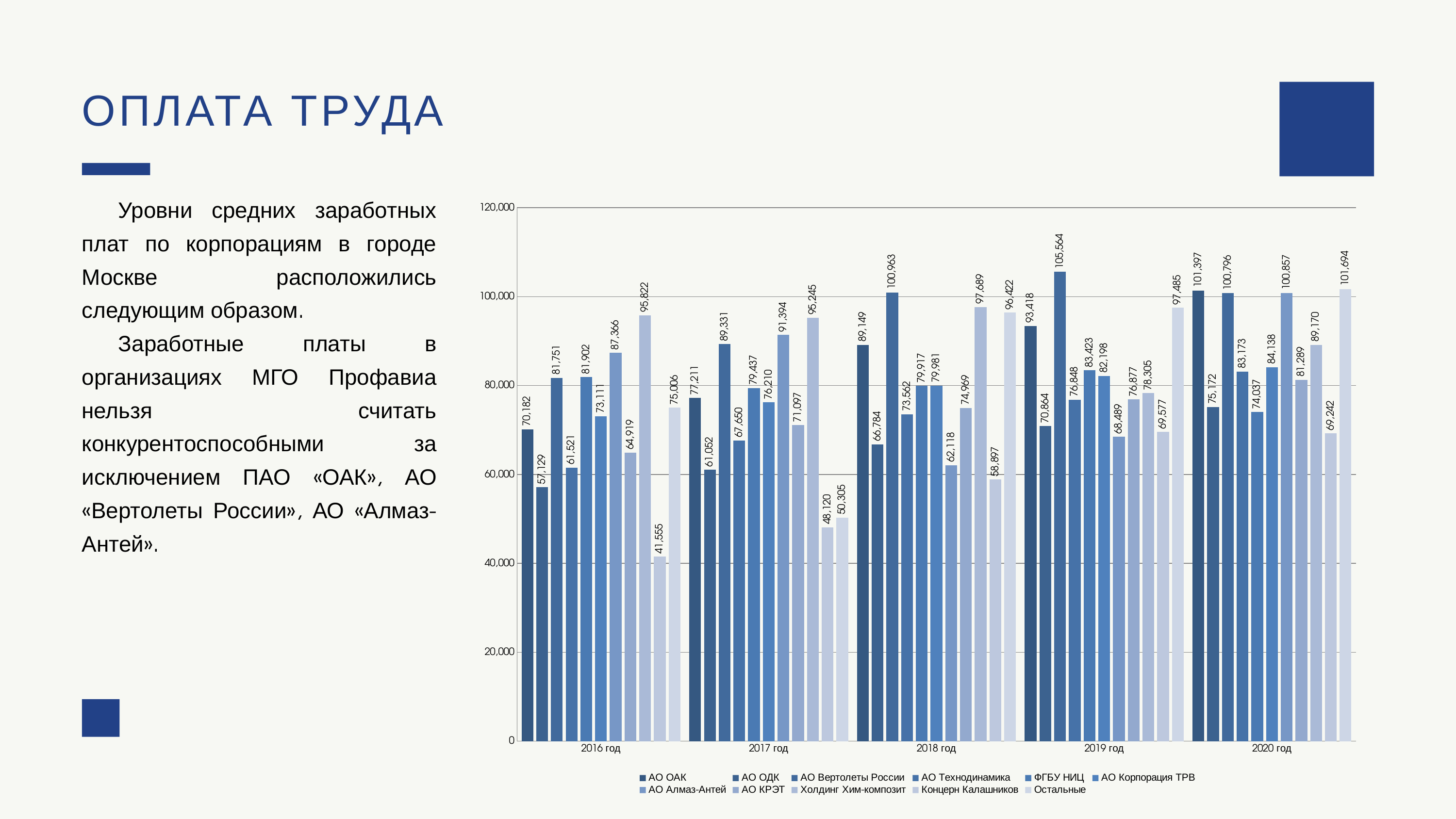

ОПЛАТА ТРУДА

Уровни средних заработных плат по корпорациям в городе Москве расположились следующим образом.
Заработные платы в организациях МГО Профавиа нельзя считать конкурентоспособными за исключением ПАО «ОАК», АО «Вертолеты России», АО «Алмаз-Антей».

### Chart

| Category | АО ОАК | АО ОДК | АО Вертолеты России | АО Технодинамика | ФГБУ НИЦ | АО Корпорация ТРВ | АО Алмаз-Антей | АО КРЭТ | Холдинг Хим-композит | Концерн Калашников | Остальные |
|---|---|---|---|---|---|---|---|---|---|---|---|
| 2016 год | 70182.0 | 57129.0 | 81751.0 | 61521.0 | 81902.0 | 73111.0 | 87366.0 | 64919.0 | 95822.0 | 41555.0 | 75006.0 |
| 2017 год | 77211.0 | 61052.0 | 89331.0 | 67650.0 | 79437.0 | 76210.0 | 91394.0 | 71097.0 | 95245.0 | 48120.0 | 50305.0 |
| 2018 год | 89149.0 | 66784.0 | 100963.0 | 73562.0 | 79917.0 | 79981.0 | 62118.0 | 74969.0 | 97689.0 | 58897.0 | 96422.0 |
| 2019 год | 93418.0 | 70864.0 | 105564.0 | 76848.0 | 83423.0 | 82198.0 | 68489.0 | 76877.0 | 78305.0 | 69577.0 | 97485.0 |
| 2020 год | 101397.0 | 75172.0 | 100796.0 | 83173.0 | 74037.0 | 84138.0 | 100857.0 | 81289.0 | 89170.0 | 69242.0 | 101694.0 |